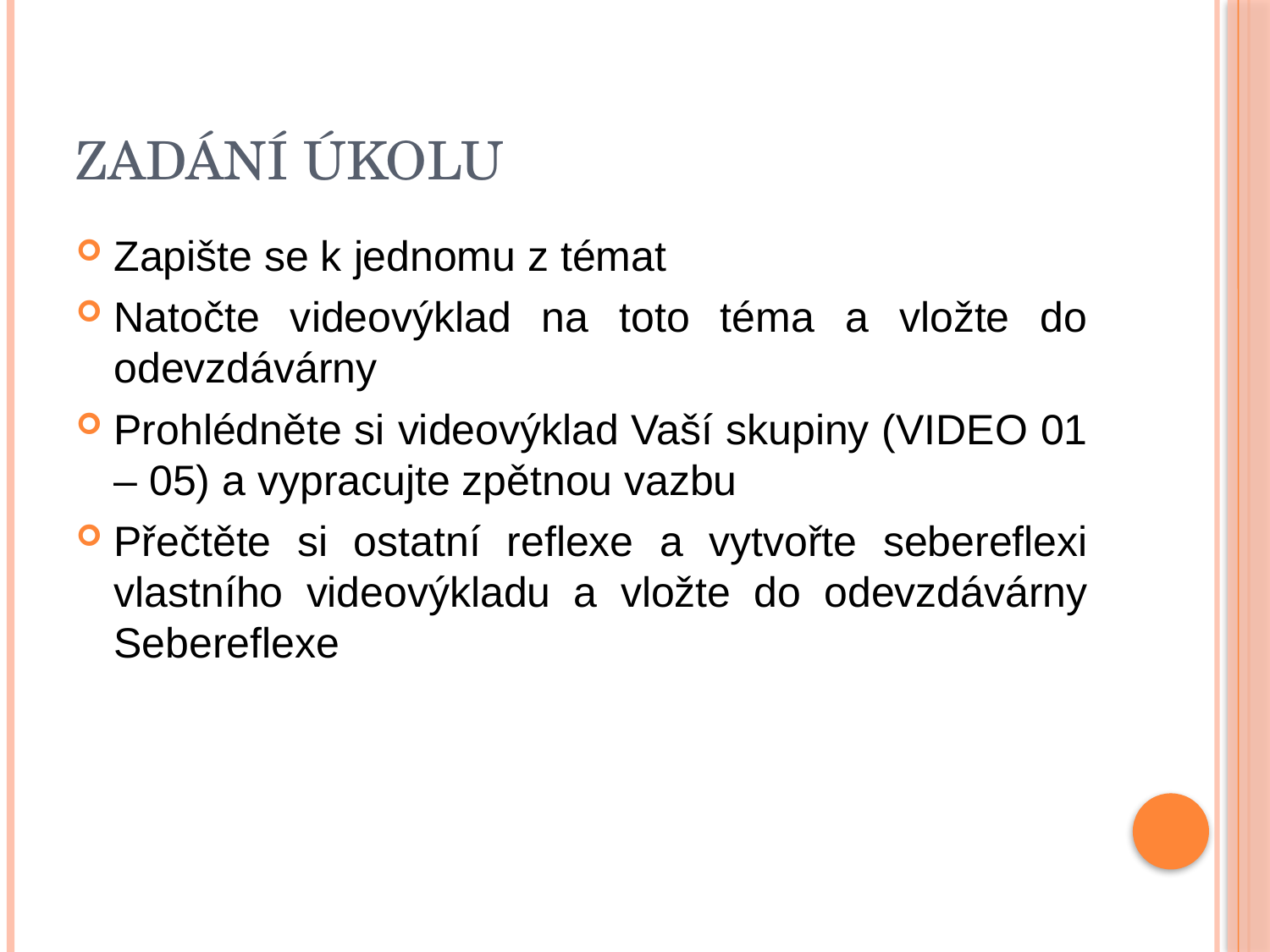

# Zadání úkolu
Zapište se k jednomu z témat
Natočte videovýklad na toto téma a vložte do odevzdávárny
Prohlédněte si videovýklad Vaší skupiny (VIDEO 01 – 05) a vypracujte zpětnou vazbu
Přečtěte si ostatní reflexe a vytvořte sebereflexi vlastního videovýkladu a vložte do odevzdávárny Sebereflexe